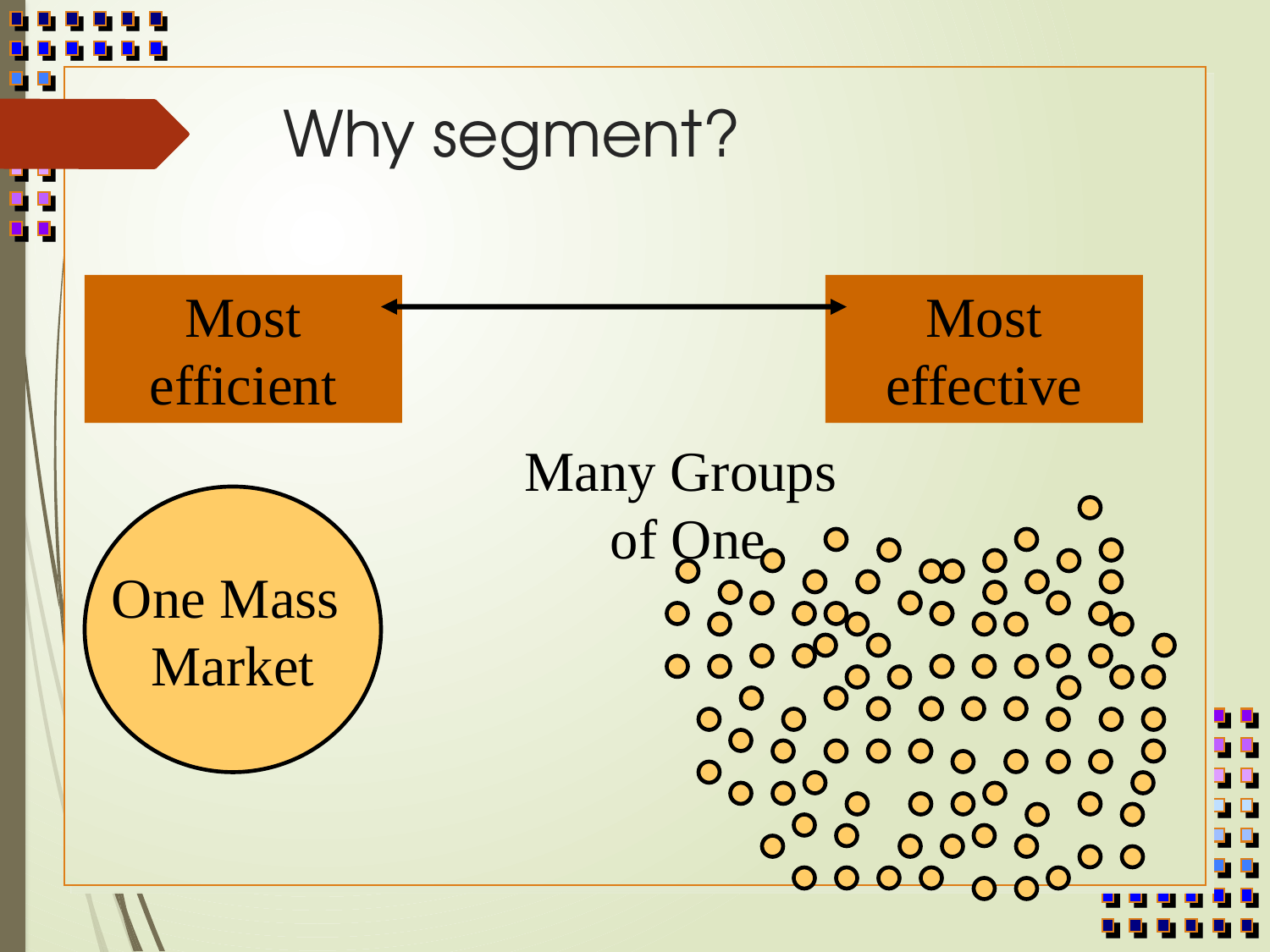

# Why segment?
Most efficient
Most effective

Many Groups
of One
One Mass
Market